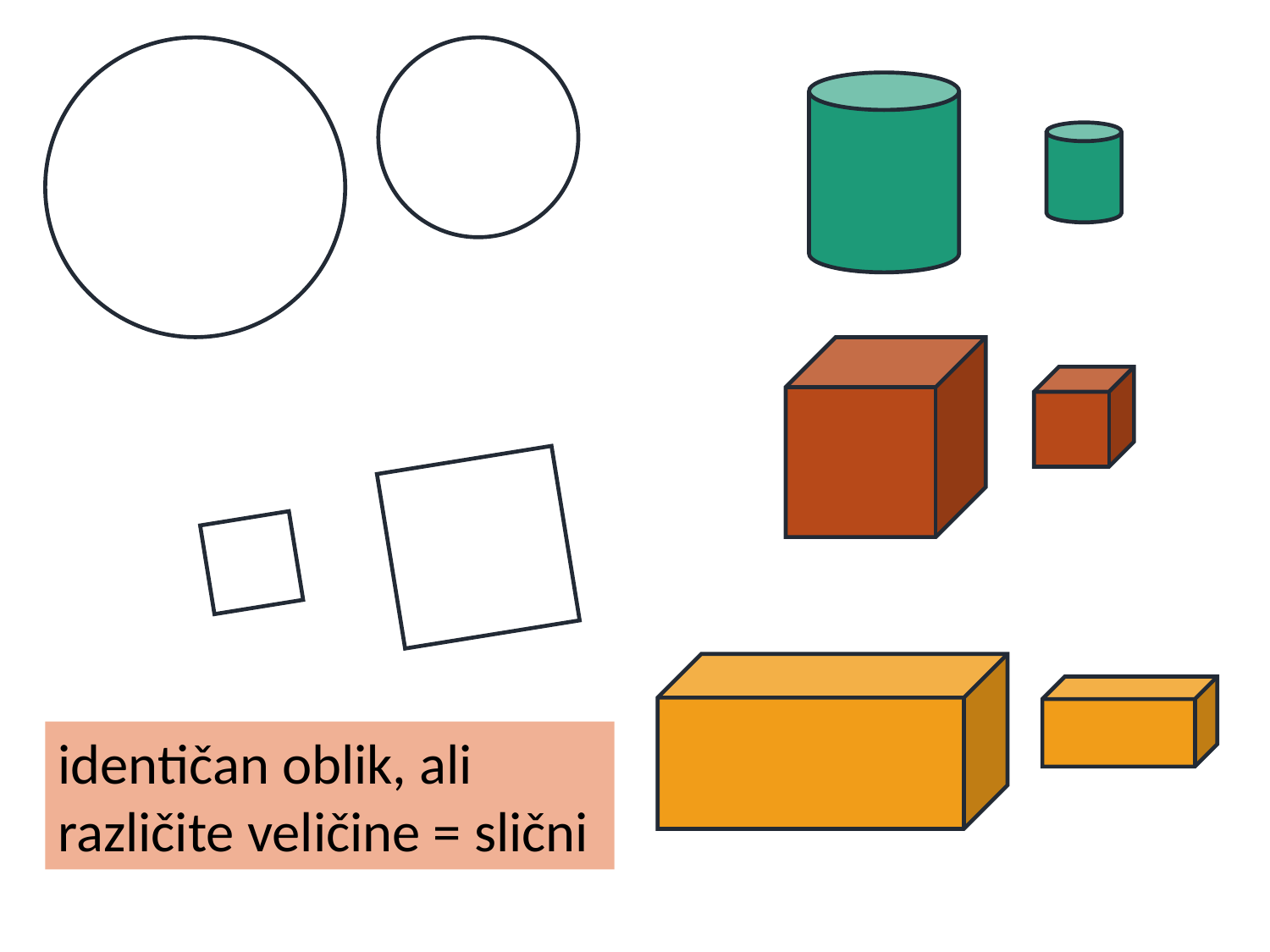

identičan oblik, ali različite veličine = slični